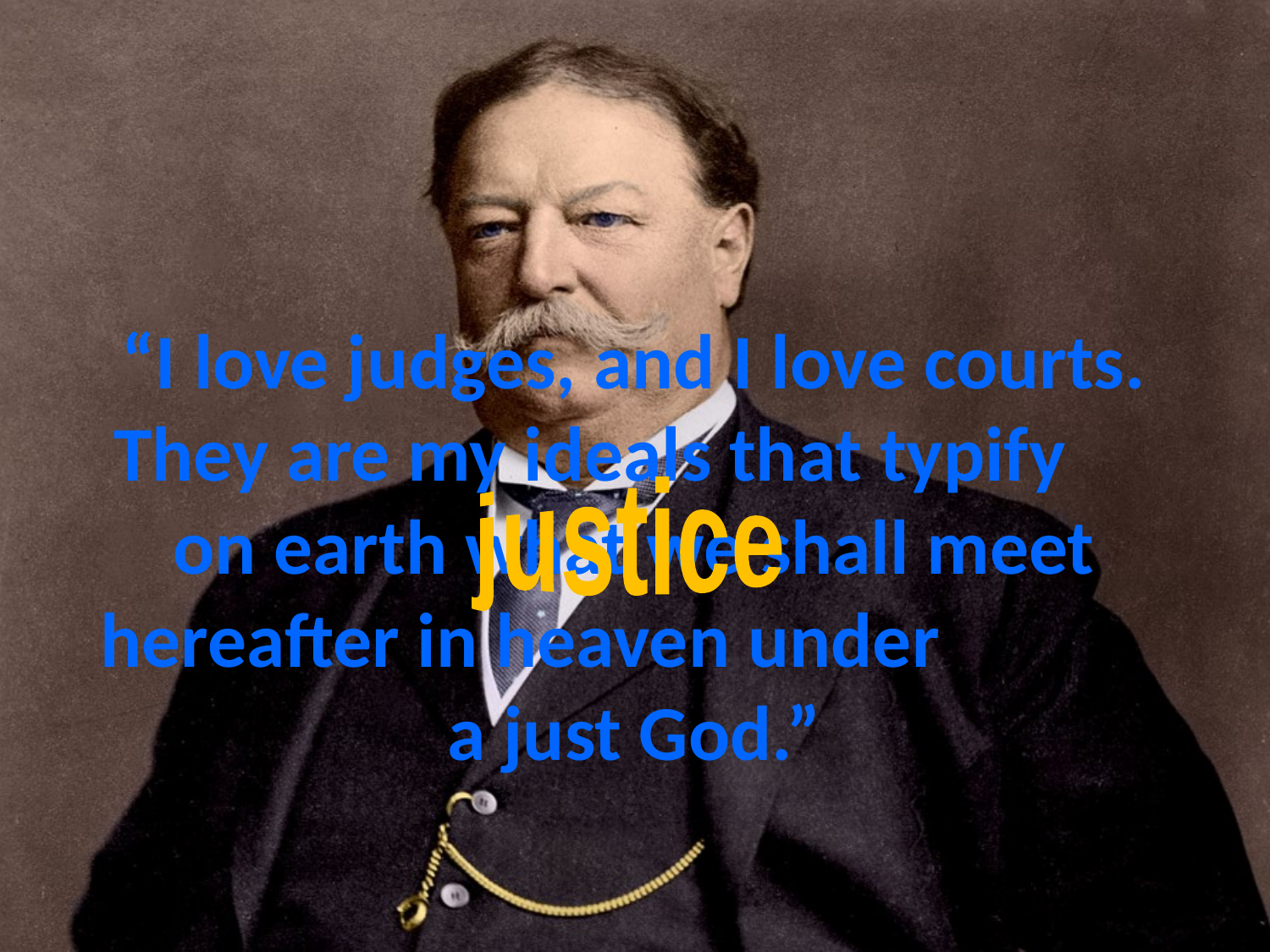

# “I love judges, and I love courts. They are my ideals that typify      on earth what we shall meet hereafter in heaven under              a just God.”
justice